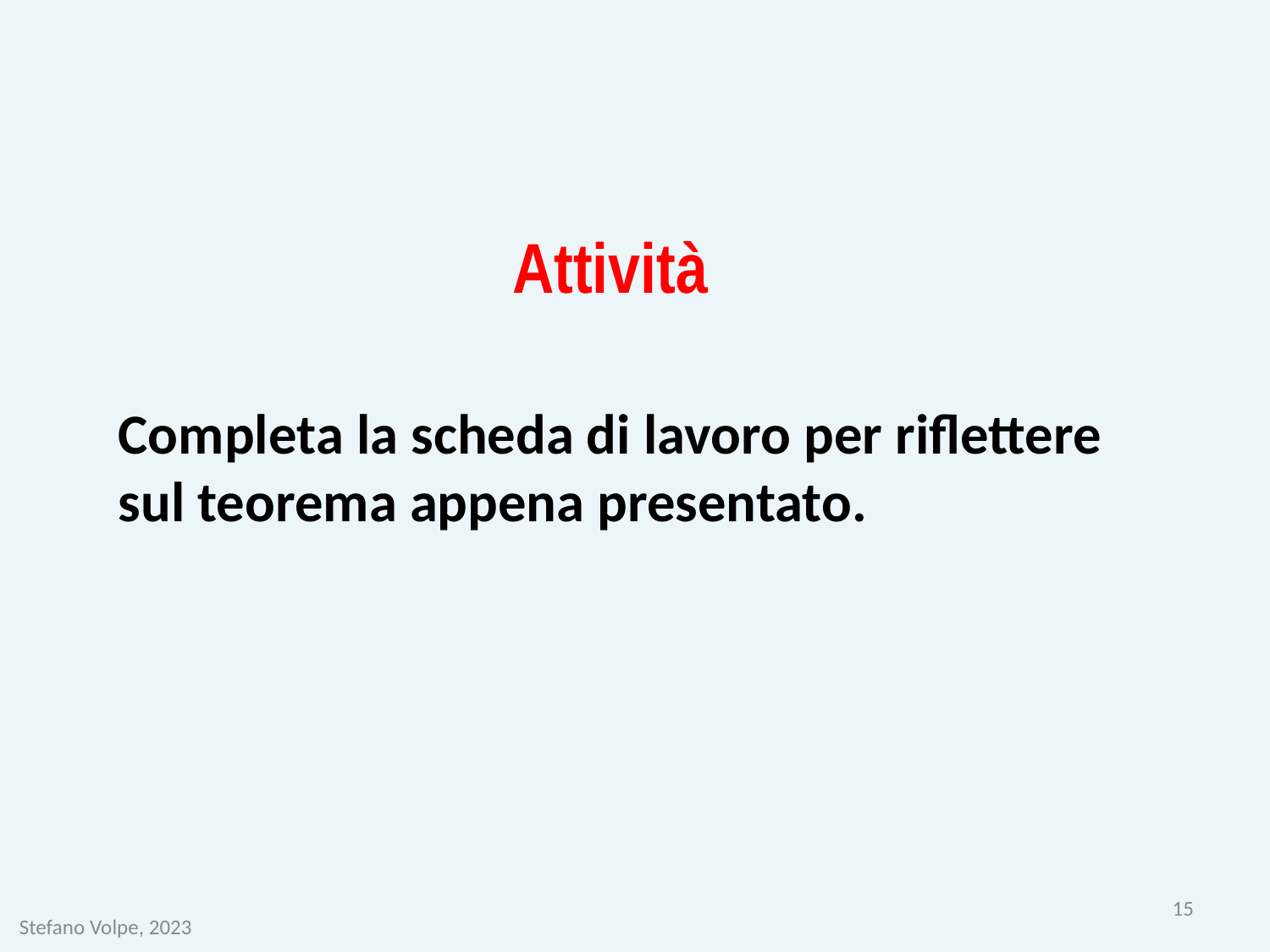

# Attività
Completa la scheda di lavoro per riflettere sul teorema appena presentato.
15
Stefano Volpe, 2023